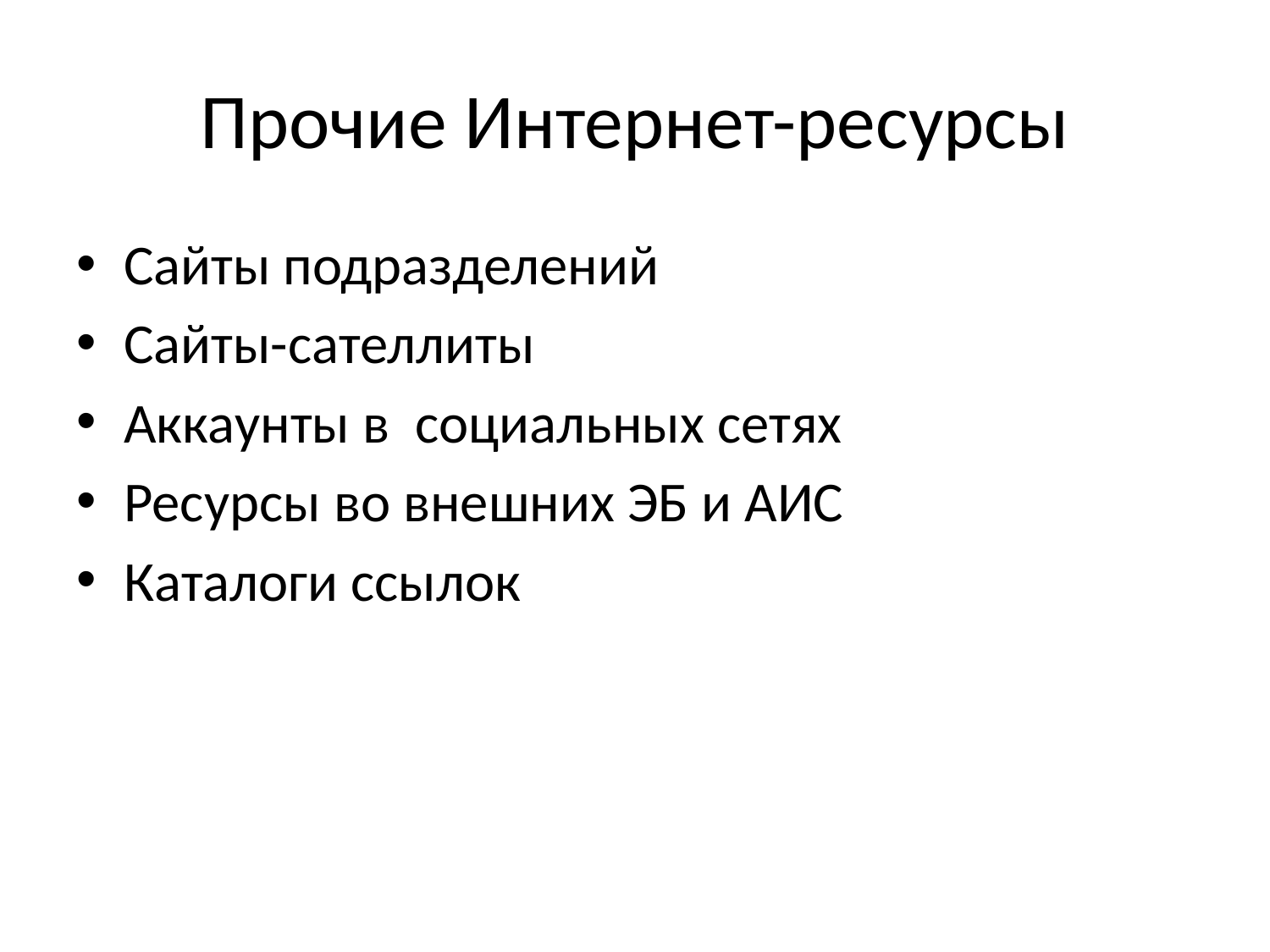

# Прочие Интернет-ресурсы
Сайты подразделений
Сайты-сателлиты
Аккаунты в  социальных сетях
Ресурсы во внешних ЭБ и АИС
Каталоги ссылок